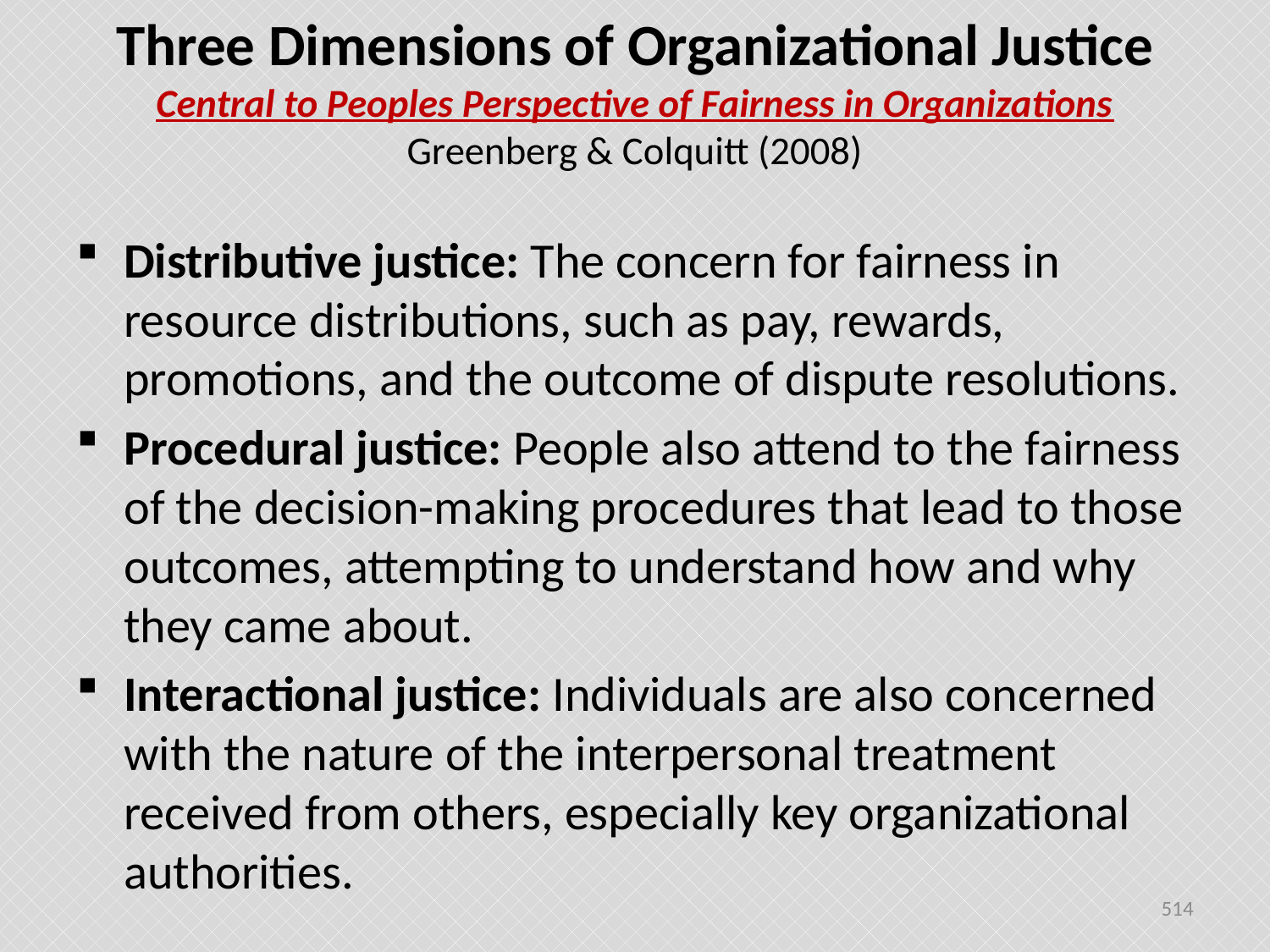

# Three Dimensions of Organizational Justice Central to Peoples Perspective of Fairness in Organizations Greenberg & Colquitt (2008)
Distributive justice: The concern for fairness in resource distributions, such as pay, rewards, promotions, and the outcome of dispute resolutions.
Procedural justice: People also attend to the fairness of the decision-making procedures that lead to those outcomes, attempting to understand how and why they came about.
Interactional justice: Individuals are also concerned with the nature of the interpersonal treatment received from others, especially key organizational authorities.

514